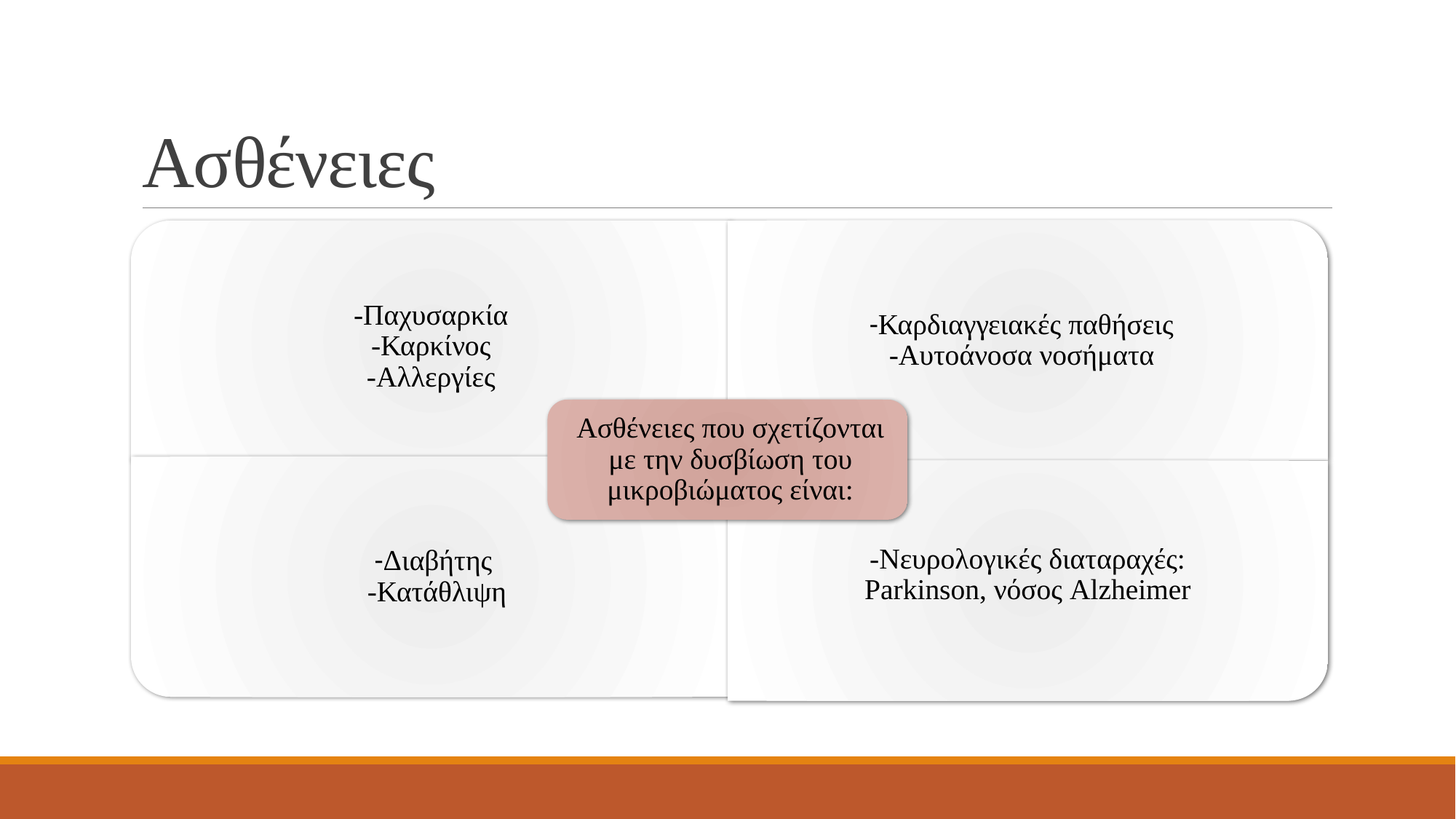

# Ασθένειες
-Παχυσαρκία
-Καρκίνος
-Αλλεργίες
-Καρδιαγγειακές παθήσεις
-Αυτοάνοσα νοσήματα
-Διαβήτης
-Κατάθλιψη
-Νευρολογικές διαταραχές:
Parkinson, νόσος Alzheimer
Ασθένειες που σχετίζονται με την δυσβίωση του μικροβιώματος είναι: